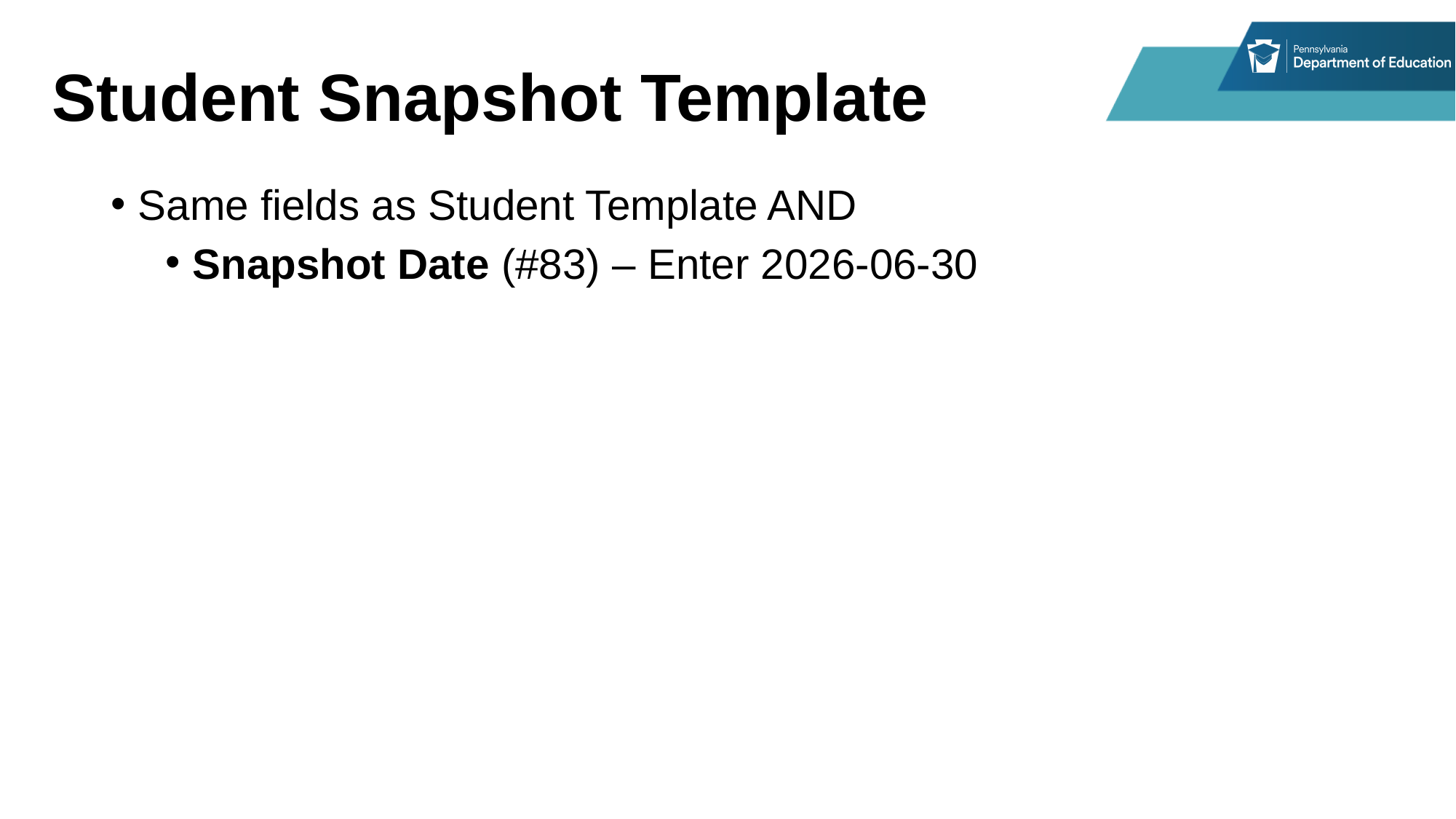

# Student Snapshot Template
Same fields as Student Template AND
Snapshot Date (#83) – Enter 2026-06-30